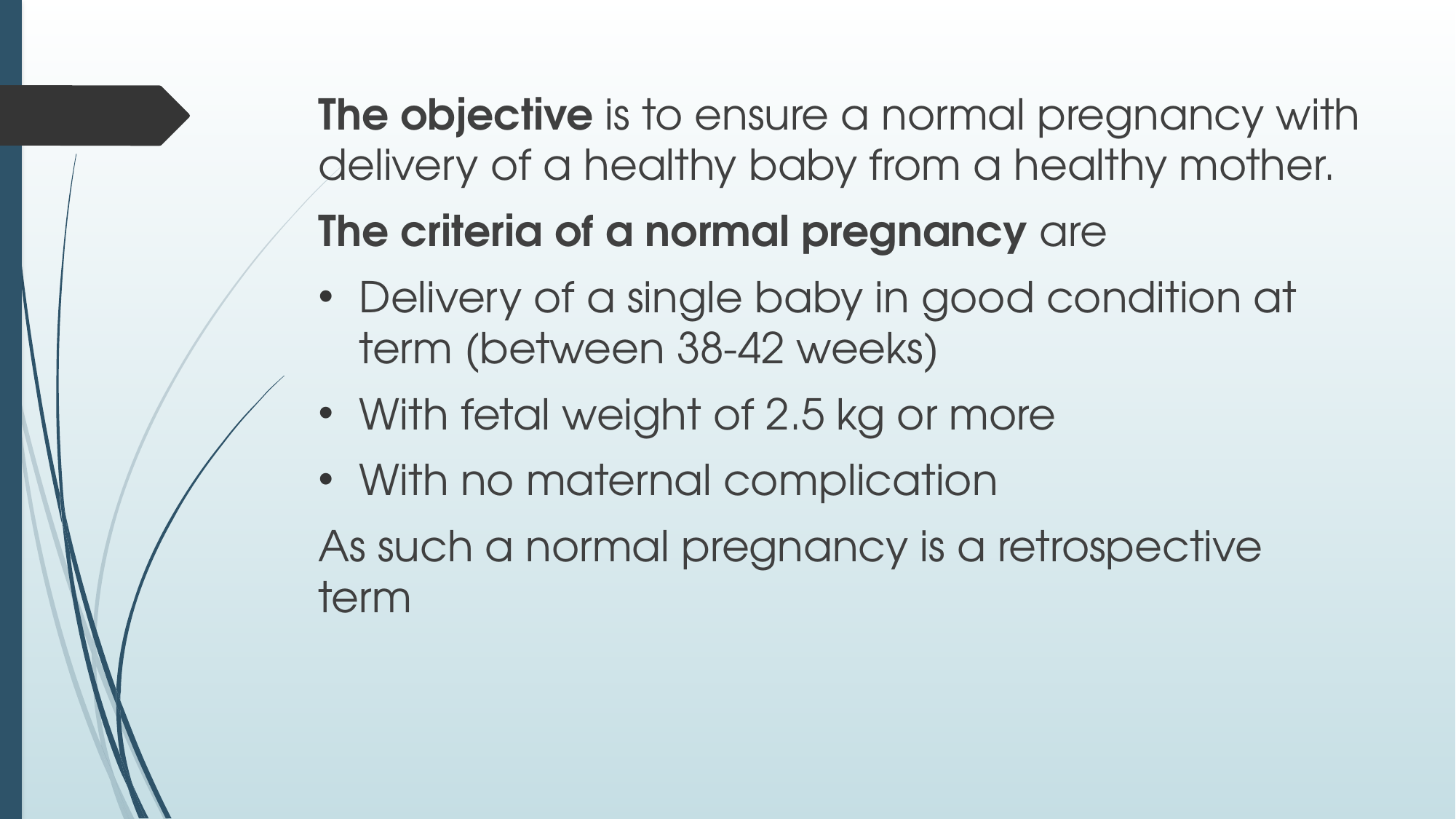

The objective is to ensure a normal pregnancy with delivery of a healthy baby from a healthy mother.
The criteria of a normal pregnancy are
Delivery of a single baby in good condition at term (between 38-42 weeks)
With fetal weight of 2.5 kg or more
With no maternal complication
As such a normal pregnancy is a retrospective term